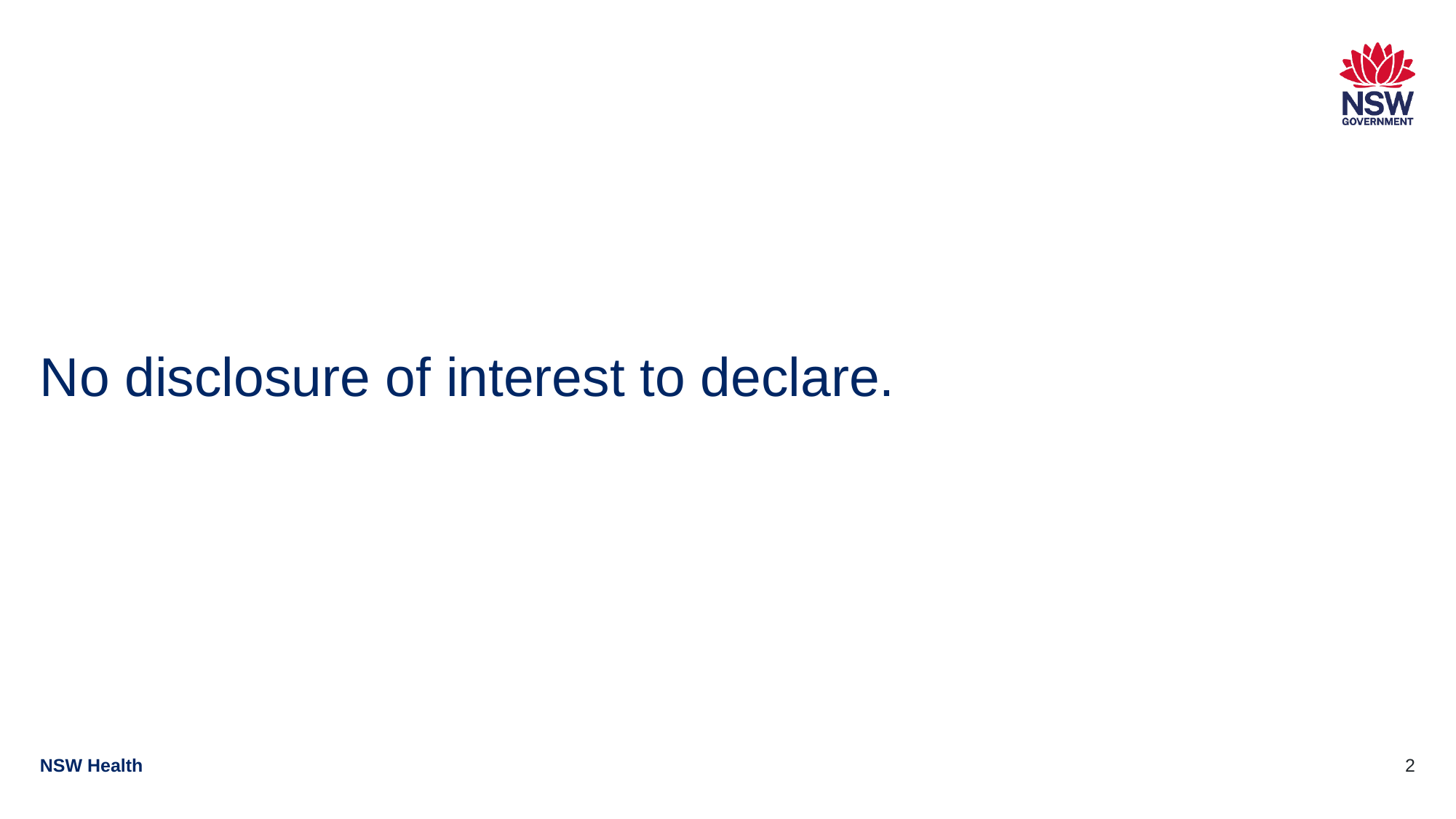

No disclosure of interest to declare.
NSW Health
2